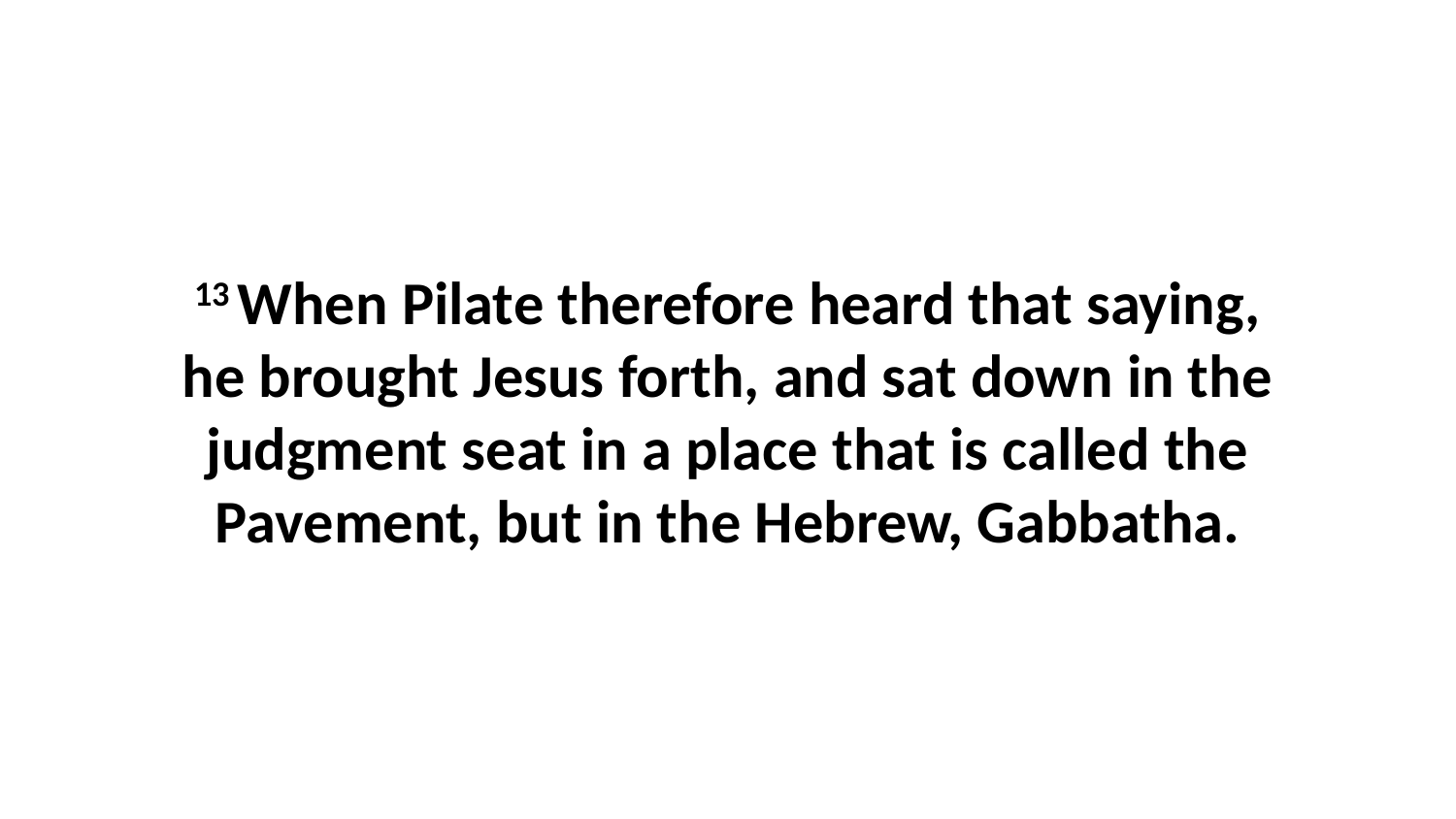

13 When Pilate therefore heard that saying, he brought Jesus forth, and sat down in the judgment seat in a place that is called the Pavement, but in the Hebrew, Gabbatha.